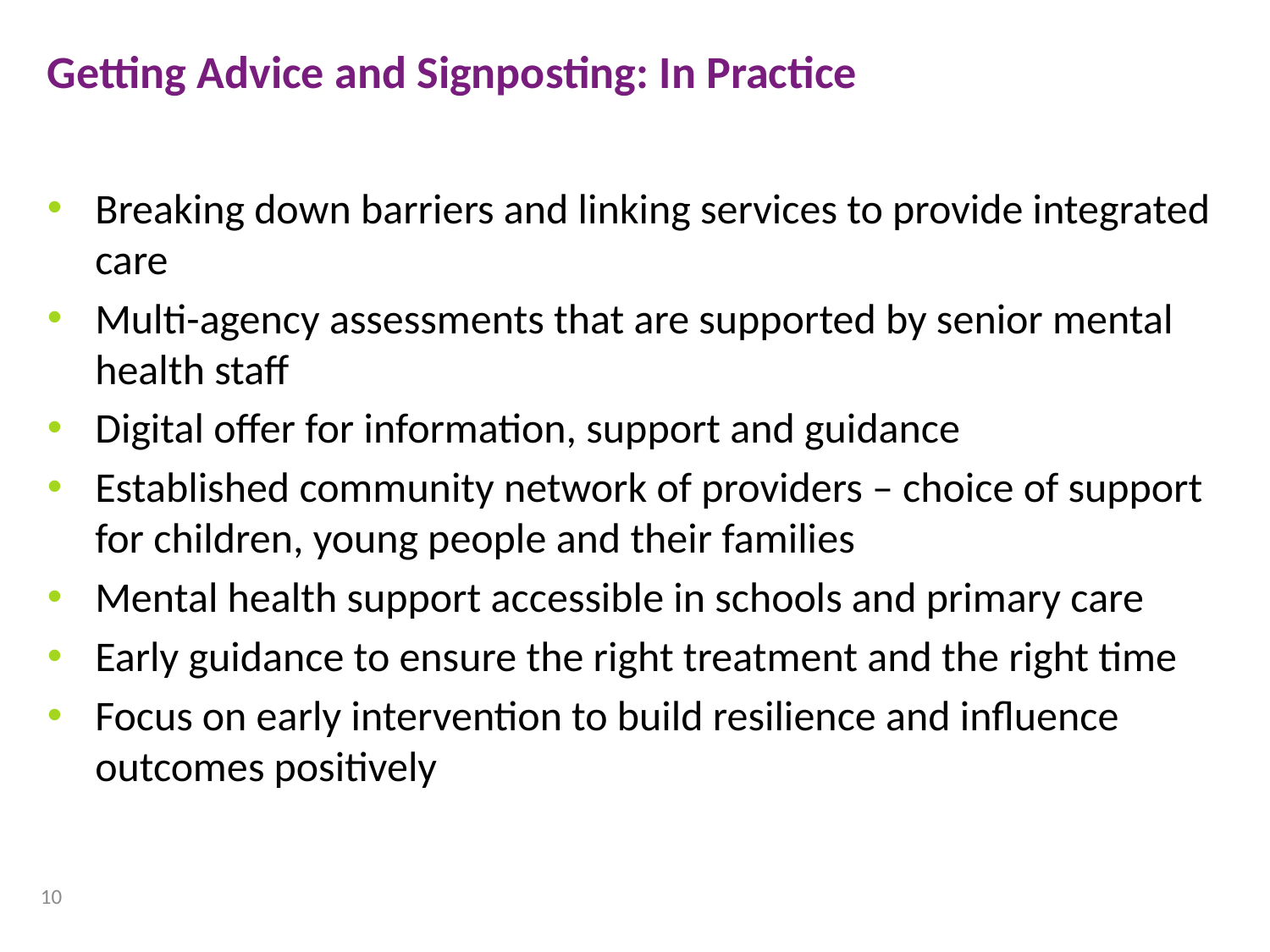

Getting Advice and Signposting: In Practice
Breaking down barriers and linking services to provide integrated care
Multi-agency assessments that are supported by senior mental health staff
Digital offer for information, support and guidance
Established community network of providers – choice of support for children, young people and their families
Mental health support accessible in schools and primary care
Early guidance to ensure the right treatment and the right time
Focus on early intervention to build resilience and influence outcomes positively